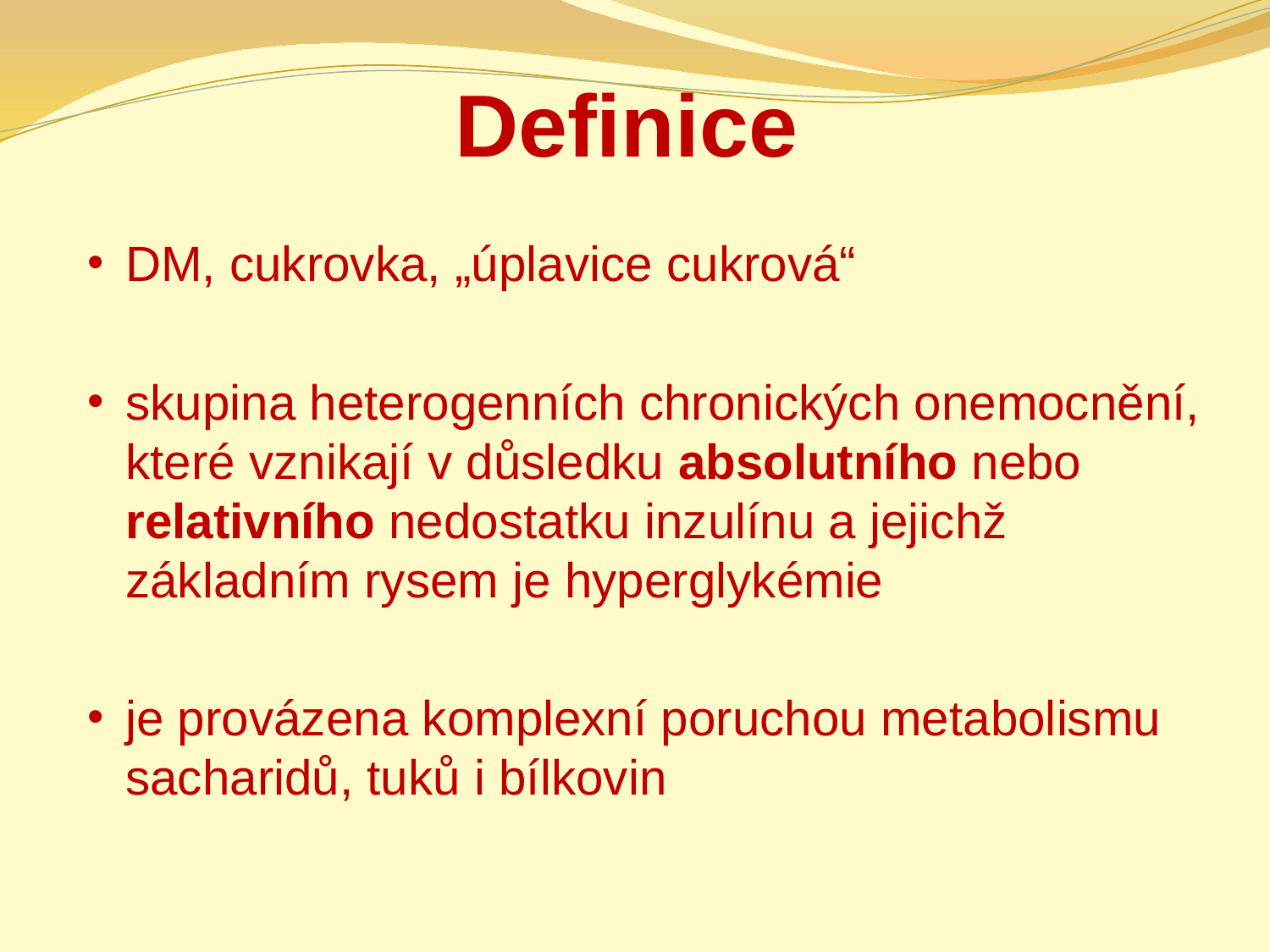

# Definice
DM, cukrovka, „úplavice cukrová“

skupina heterogenních chronických onemocnění, které vznikají v důsledku absolutního nebo relativního nedostatku inzulínu a jejichž základním rysem je hyperglykémie

je provázena komplexní poruchou metabolismu sacharidů, tuků i bílkovin